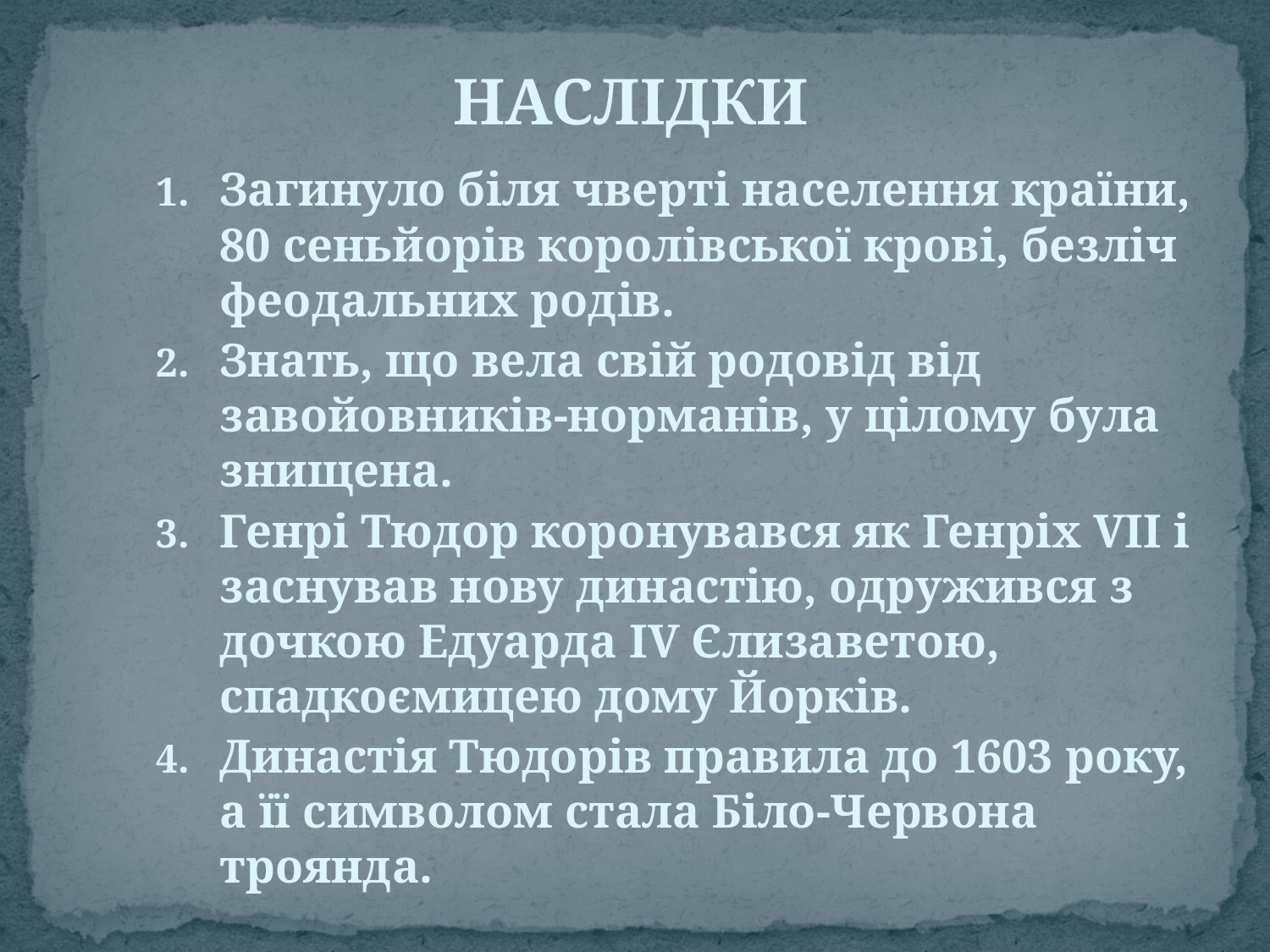

НАСЛІДКИ
Загинуло біля чверті населення країни, 80 сеньйорів королівської крові, безліч феодальних родів.
Знать, що вела свій родовід від завойовників-норманів, у цілому була знищена.
Генрі Тюдор коронувався як Генріх VII і заснував нову династію, одружився з дочкою Едуарда IV Єлизаветою, спадкоємицею дому Йорків.
Династія Тюдорів правила до 1603 року, а її символом стала Біло-Червона троянда.